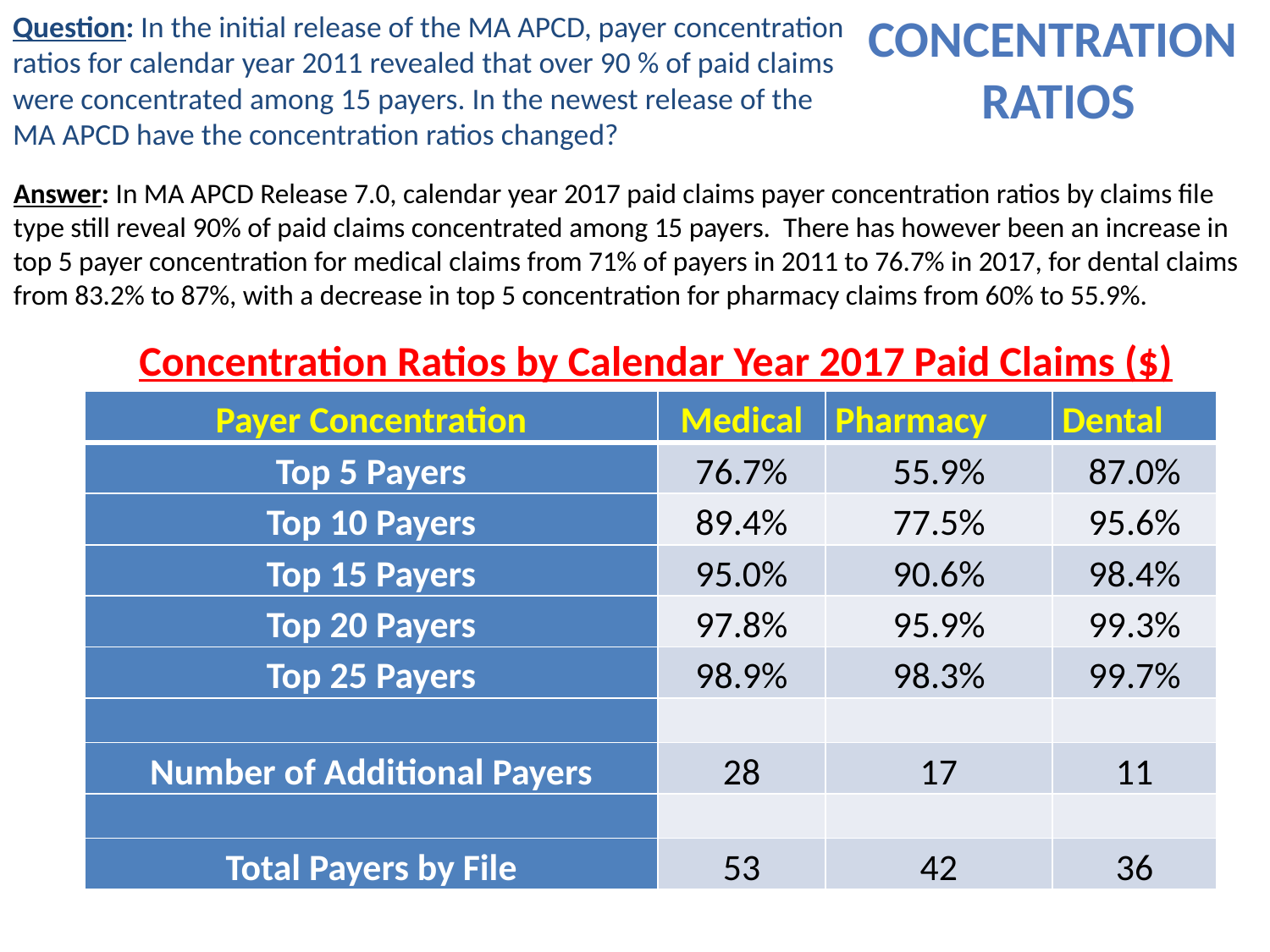

Concentration
Ratios

# Question: In the initial release of the MA APCD, payer concentration ratios for calendar year 2011 revealed that over 90 % of paid claims were concentrated among 15 payers. In the newest release of the MA APCD have the concentration ratios changed?

Answer: In MA APCD Release 7.0, calendar year 2017 paid claims payer concentration ratios by claims file type still reveal 90% of paid claims concentrated among 15 payers.  There has however been an increase in top 5 payer concentration for medical claims from 71% of payers in 2011 to 76.7% in 2017, for dental claims from 83.2% to 87%, with a decrease in top 5 concentration for pharmacy claims from 60% to 55.9%.
Concentration Ratios by Calendar Year 2017 Paid Claims ($)
| Payer Concentration | Medical | Pharmacy | Dental |
| --- | --- | --- | --- |
| Top 5 Payers | 76.7% | 55.9% | 87.0% |
| Top 10 Payers | 89.4% | 77.5% | 95.6% |
| Top 15 Payers | 95.0% | 90.6% | 98.4% |
| Top 20 Payers | 97.8% | 95.9% | 99.3% |
| Top 25 Payers | 98.9% | 98.3% | 99.7% |
|  |  |  |  |
| Number of Additional Payers | 28 | 17 | 11 |
|  |  |  |  |
| Total Payers by File | 53 | 42 | 36 |